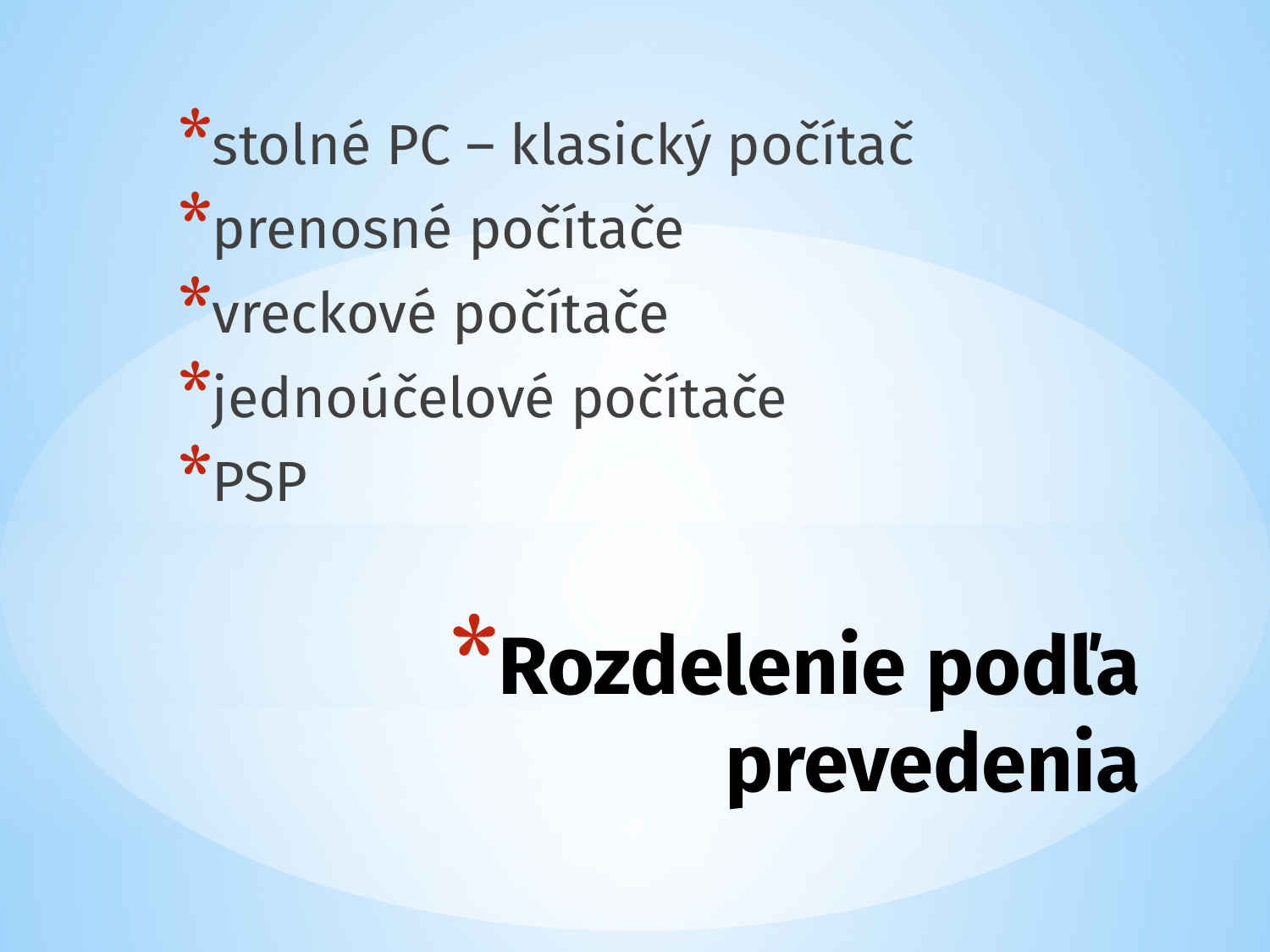

stolné PC – klasický počítač
prenosné počítače
vreckové počítače
jednoúčelové počítače
PSP
# Rozdelenie podľa prevedenia